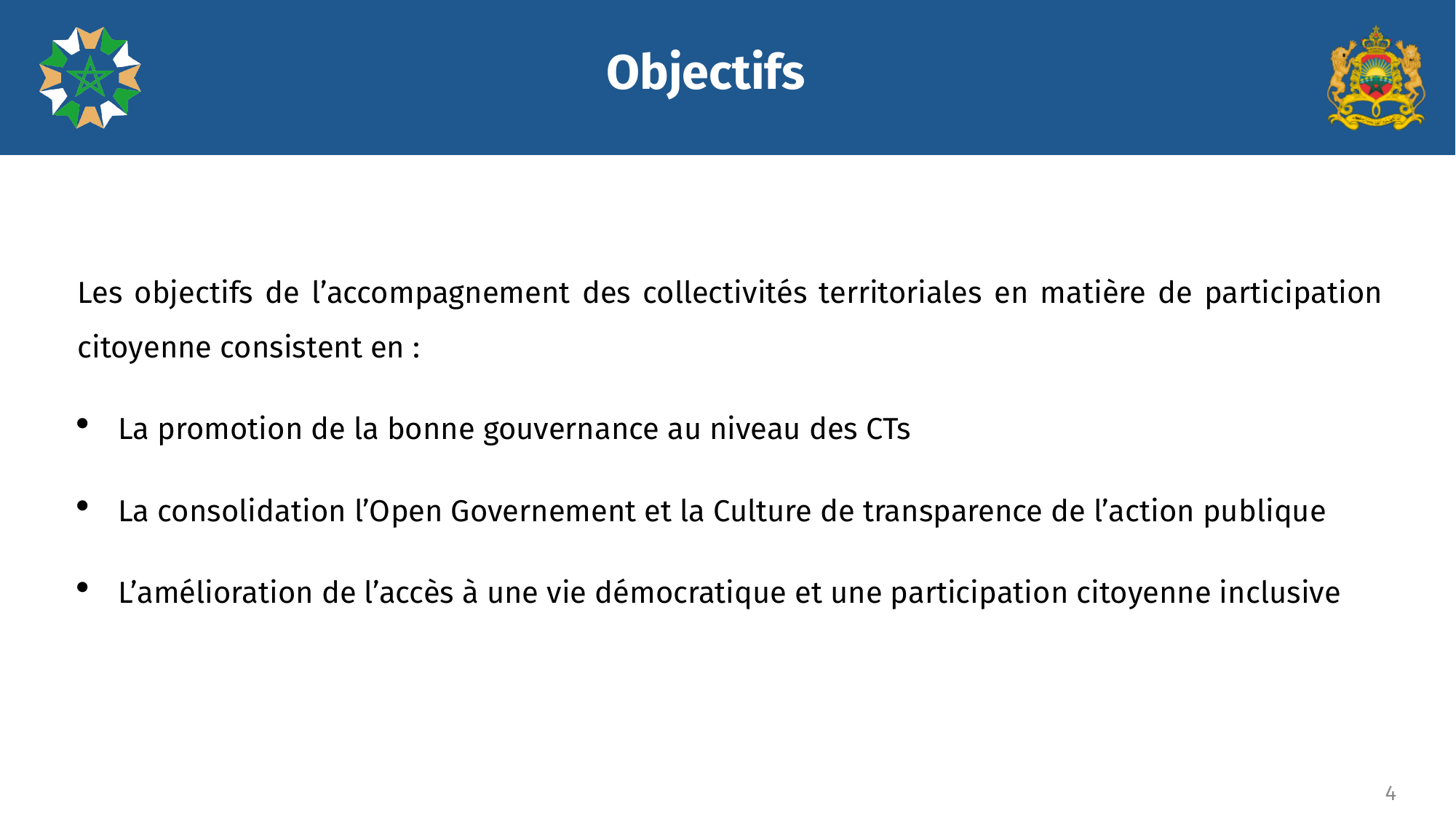

# Objectifs

Les objectifs de l’accompagnement des collectivités territoriales en matière de participation citoyenne consistent en :
La promotion de la bonne gouvernance au niveau des CTs
La consolidation l’Open Governement et la Culture de transparence de l’action publique
L’amélioration de l’accès à une vie démocratique et une participation citoyenne inclusive
4